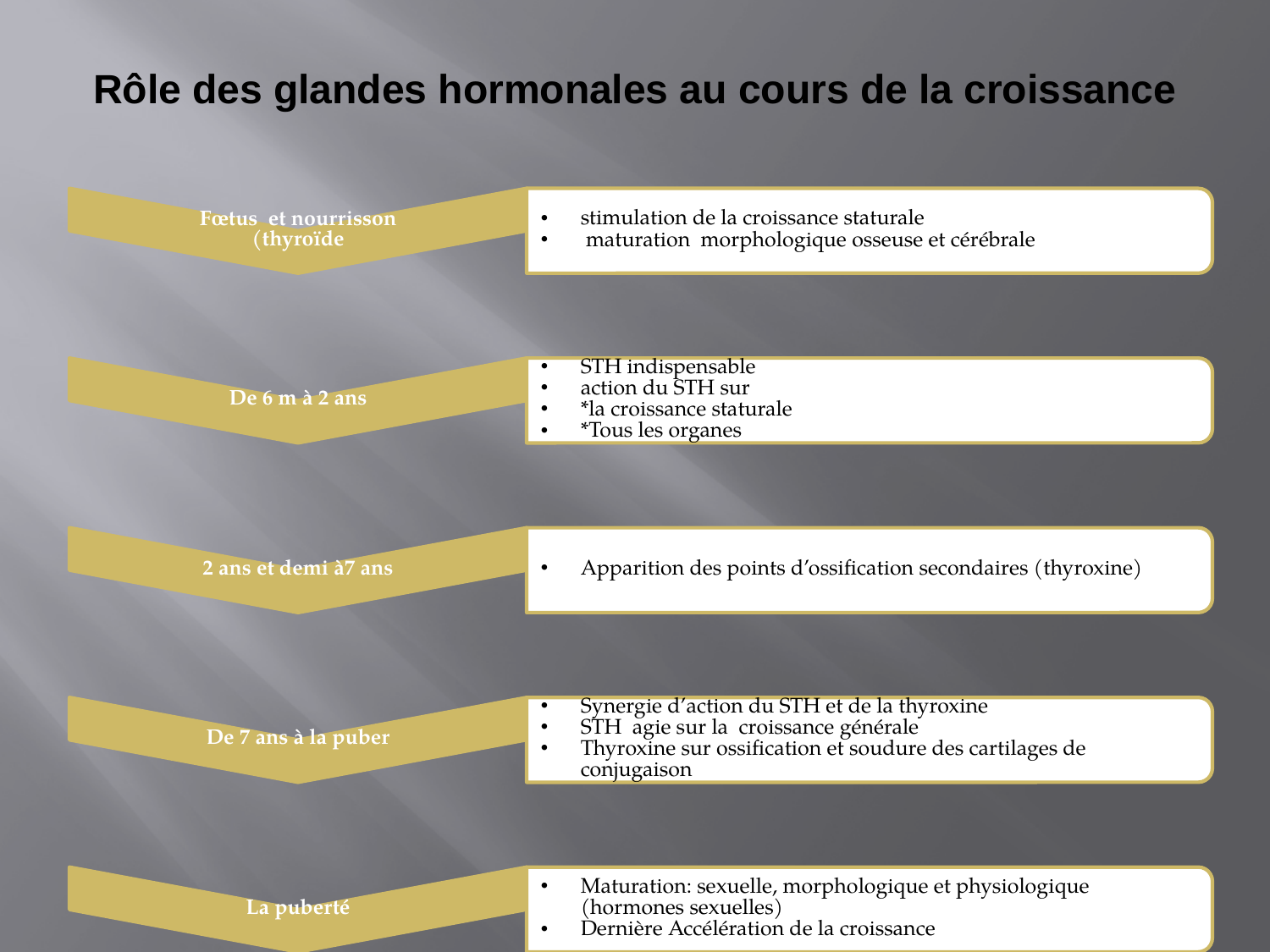

# Rôle des glandes hormonales au cours de la croissance
Fœtus  et nourrisson
(thyroïde
stimulation de la croissance staturale
De 6 m à 2 ans
STH indispensable
2 ans et demi à7 ans
Apparition des points d’ossification secondaires (thyroxine)
Synergie d’action du STH et de la thyroxine
 maturation  morphologique osseuse et cérébrale
action du STH sur
*Tous les organes
*la croissance staturale
De 7 ans à la puber
STH  agie sur la  croissance générale
Thyroxine sur ossification et soudure des cartilages de conjugaison
La puberté
Maturation: sexuelle, morphologique et physiologique (hormones sexuelles)
Dernière Accélération de la croissance